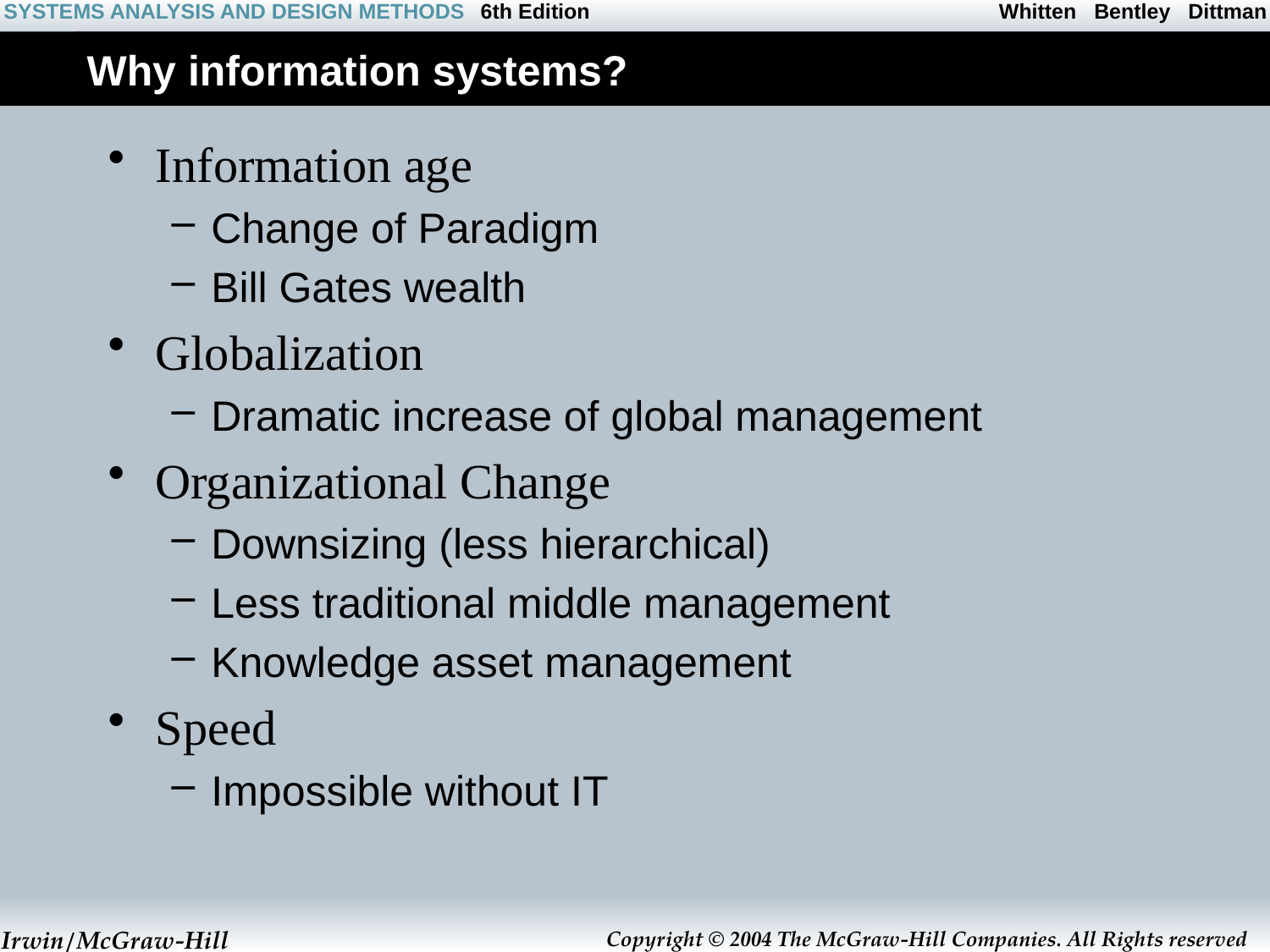

# Why information systems?
Information age
Change of Paradigm
Bill Gates wealth
Globalization
Dramatic increase of global management
Organizational Change
Downsizing (less hierarchical)
Less traditional middle management
Knowledge asset management
Speed
Impossible without IT